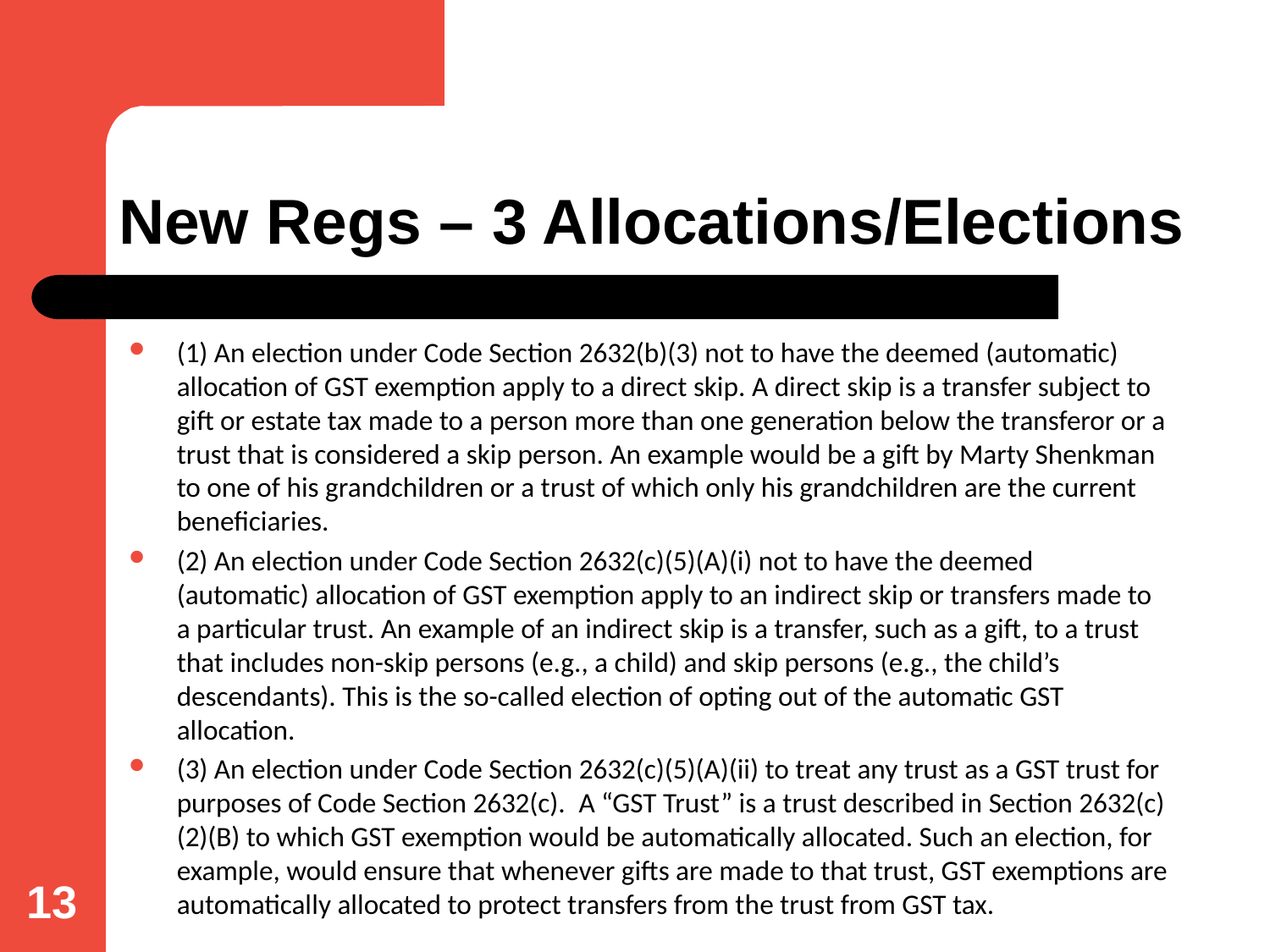

# New Regs – 3 Allocations/Elections
(1) An election under Code Section 2632(b)(3) not to have the deemed (automatic) allocation of GST exemption apply to a direct skip. A direct skip is a transfer subject to gift or estate tax made to a person more than one generation below the transferor or a trust that is considered a skip person. An example would be a gift by Marty Shenkman to one of his grandchildren or a trust of which only his grandchildren are the current beneficiaries.
(2) An election under Code Section 2632(c)(5)(A)(i) not to have the deemed (automatic) allocation of GST exemption apply to an indirect skip or transfers made to a particular trust. An example of an indirect skip is a transfer, such as a gift, to a trust that includes non-skip persons (e.g., a child) and skip persons (e.g., the child’s descendants). This is the so-called election of opting out of the automatic GST allocation.
(3) An election under Code Section 2632(c)(5)(A)(ii) to treat any trust as a GST trust for purposes of Code Section 2632(c).  A “GST Trust” is a trust described in Section 2632(c)(2)(B) to which GST exemption would be automatically allocated. Such an election, for example, would ensure that whenever gifts are made to that trust, GST exemptions are automatically allocated to protect transfers from the trust from GST tax.
13